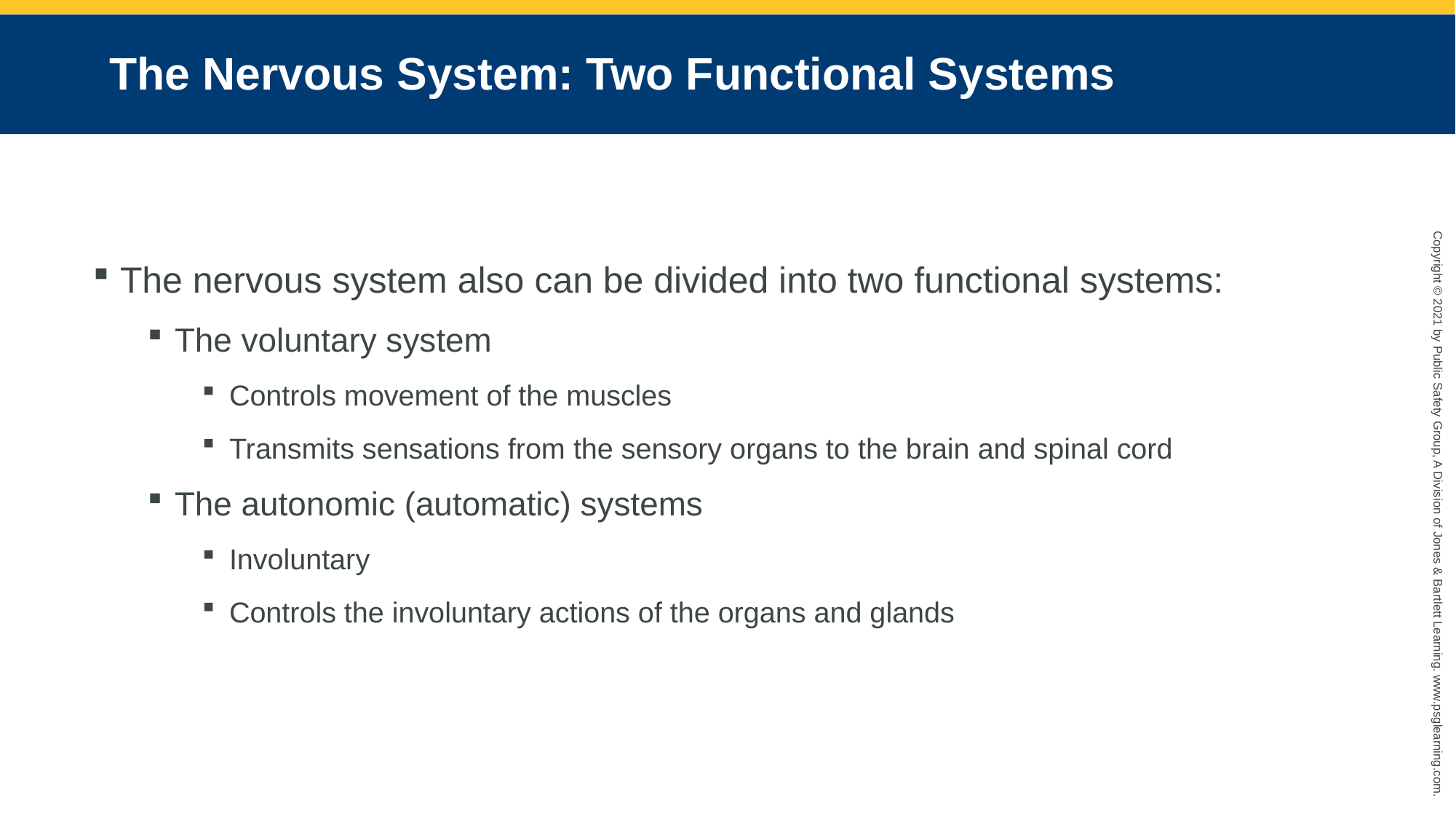

# The Nervous System: Two Functional Systems
The nervous system also can be divided into two functional systems:
The voluntary system
Controls movement of the muscles
Transmits sensations from the sensory organs to the brain and spinal cord
The autonomic (automatic) systems
Involuntary
Controls the involuntary actions of the organs and glands